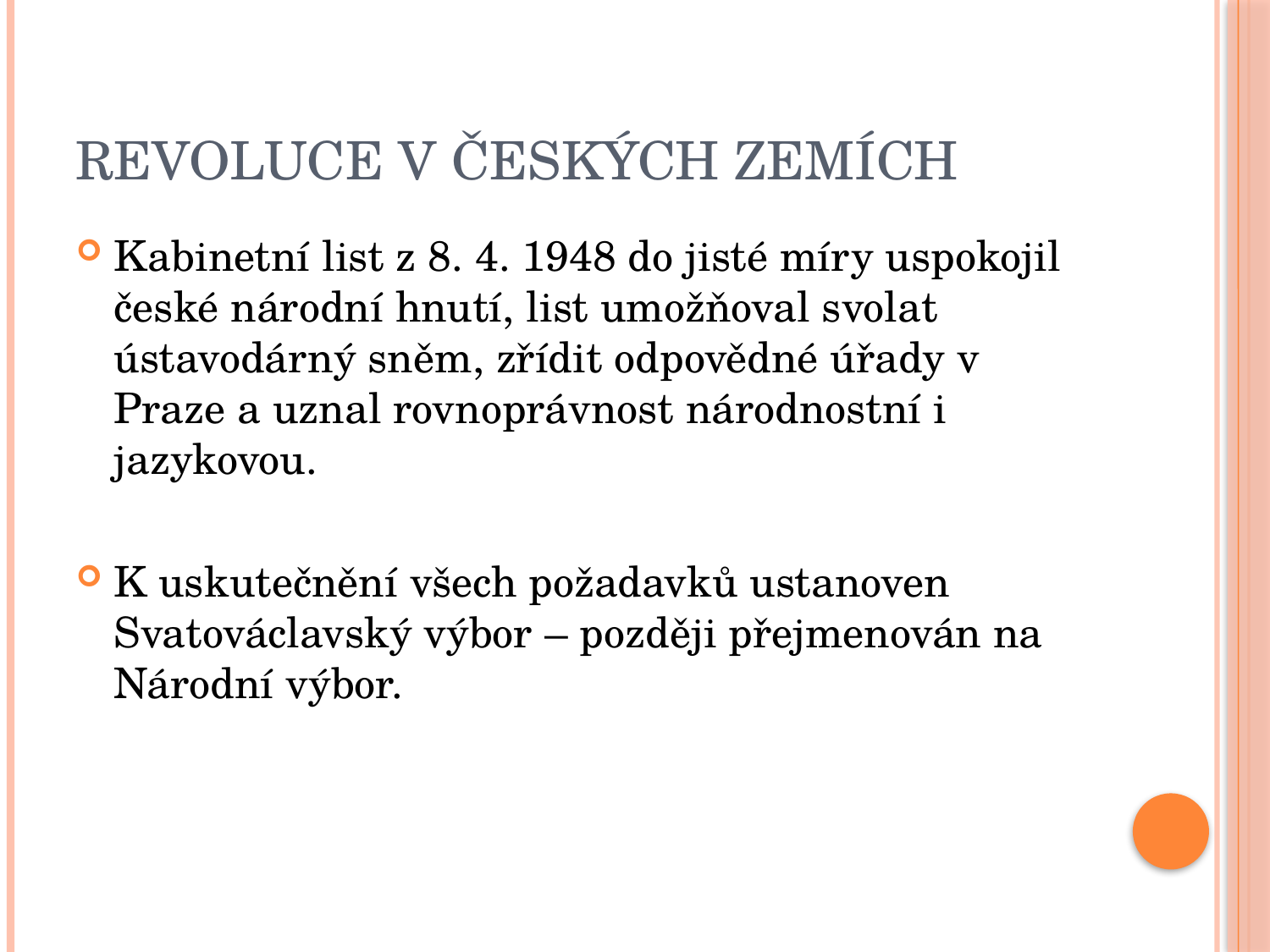

# Revoluce v českých zemích
Kabinetní list z 8. 4. 1948 do jisté míry uspokojil české národní hnutí, list umožňoval svolat ústavodárný sněm, zřídit odpovědné úřady v Praze a uznal rovnoprávnost národnostní i jazykovou.

K uskutečnění všech požadavků ustanoven Svatováclavský výbor – později přejmenován na Národní výbor.